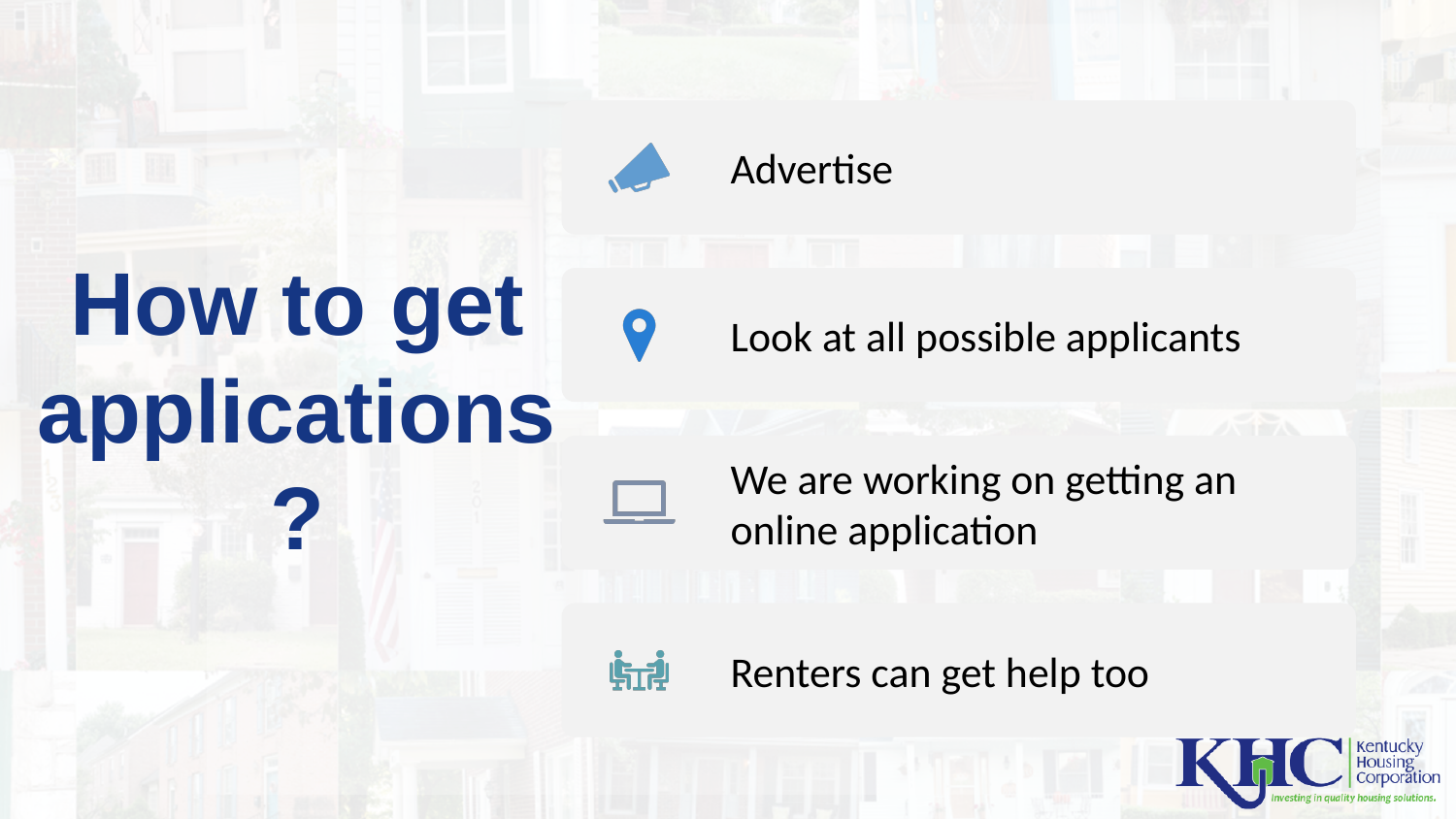

# How to get applications?
Advertise
Look at all possible applicants
We are working on getting an online application
Renters can get help too